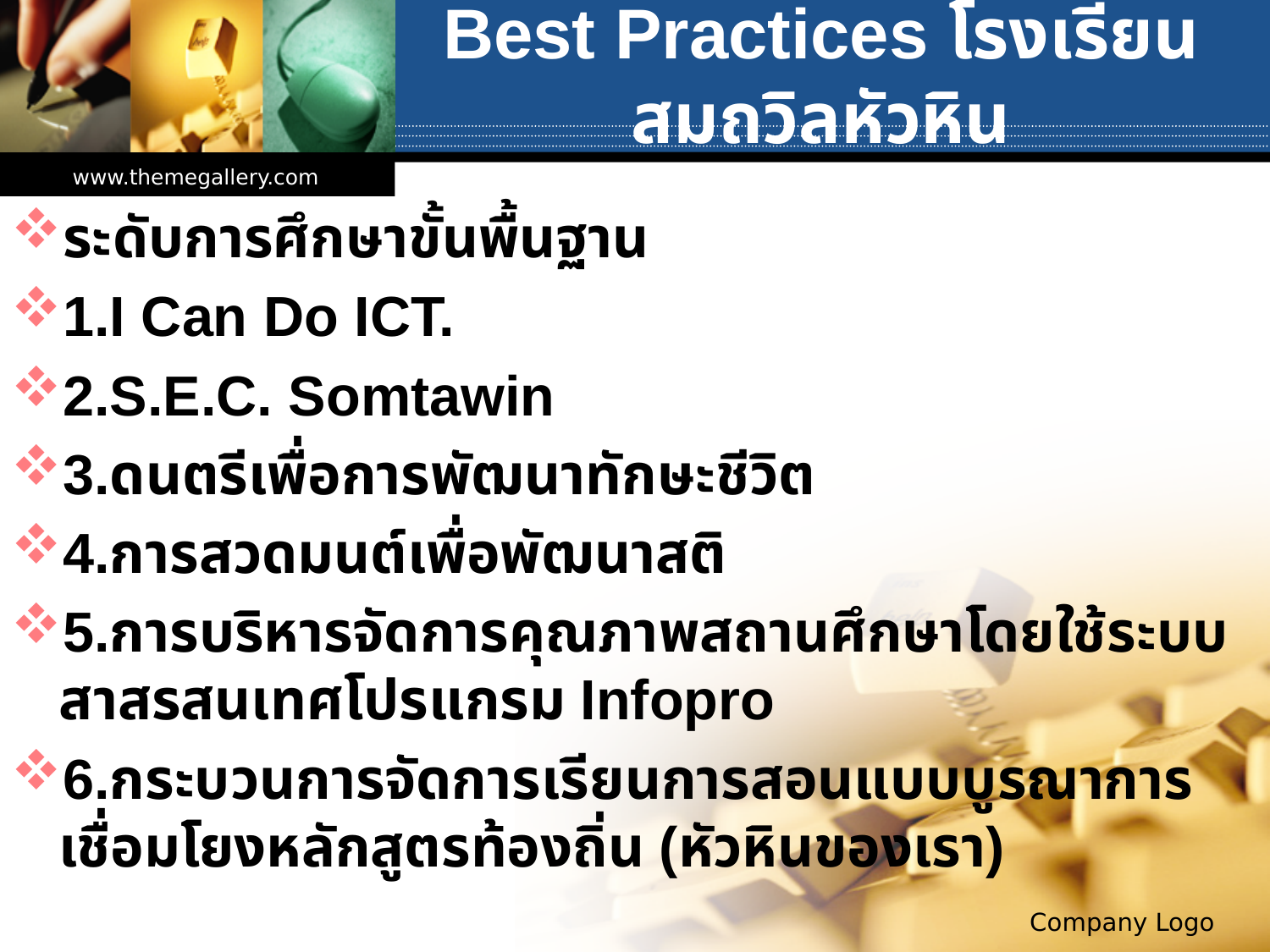

# Best Practices โรงเรียนสมถวิลหัวหิน
www.themegallery.com
ระดับการศึกษาขั้นพื้นฐาน
1.I Can Do ICT.
2.S.E.C. Somtawin
3.ดนตรีเพื่อการพัฒนาทักษะชีวิต
4.การสวดมนต์เพื่อพัฒนาสติ
5.การบริหารจัดการคุณภาพสถานศึกษาโดยใช้ระบบสาสรสนเทศโปรแกรม Infopro
6.กระบวนการจัดการเรียนการสอนแบบบูรณาการเชื่อมโยงหลักสูตรท้องถิ่น (หัวหินของเรา)

Company Logo